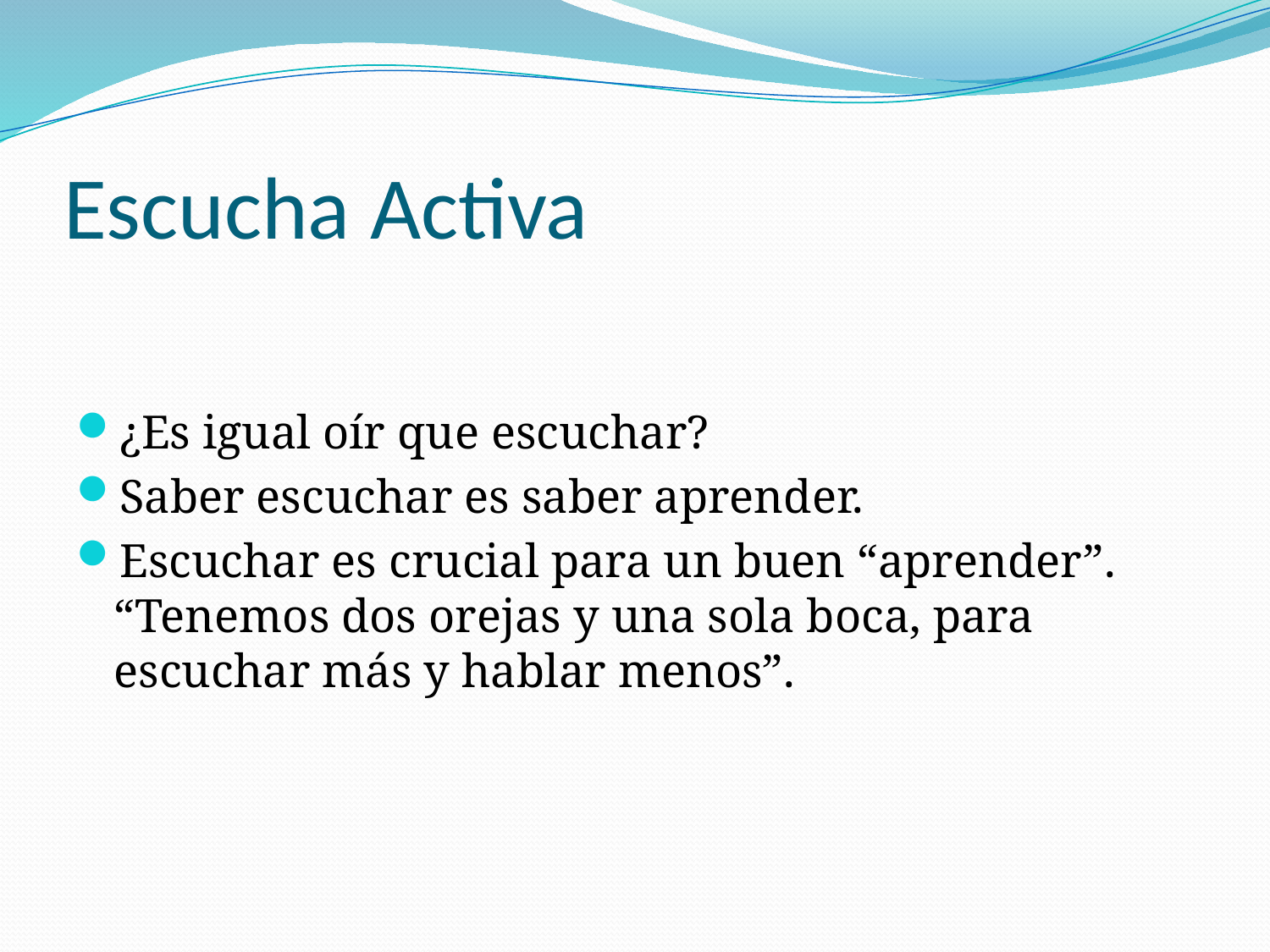

# Escucha Activa

¿Es igual oír que escuchar?
Saber escuchar es saber aprender.
Escuchar es crucial para un buen “aprender”. “Tenemos dos orejas y una sola boca, para escuchar más y hablar menos”.